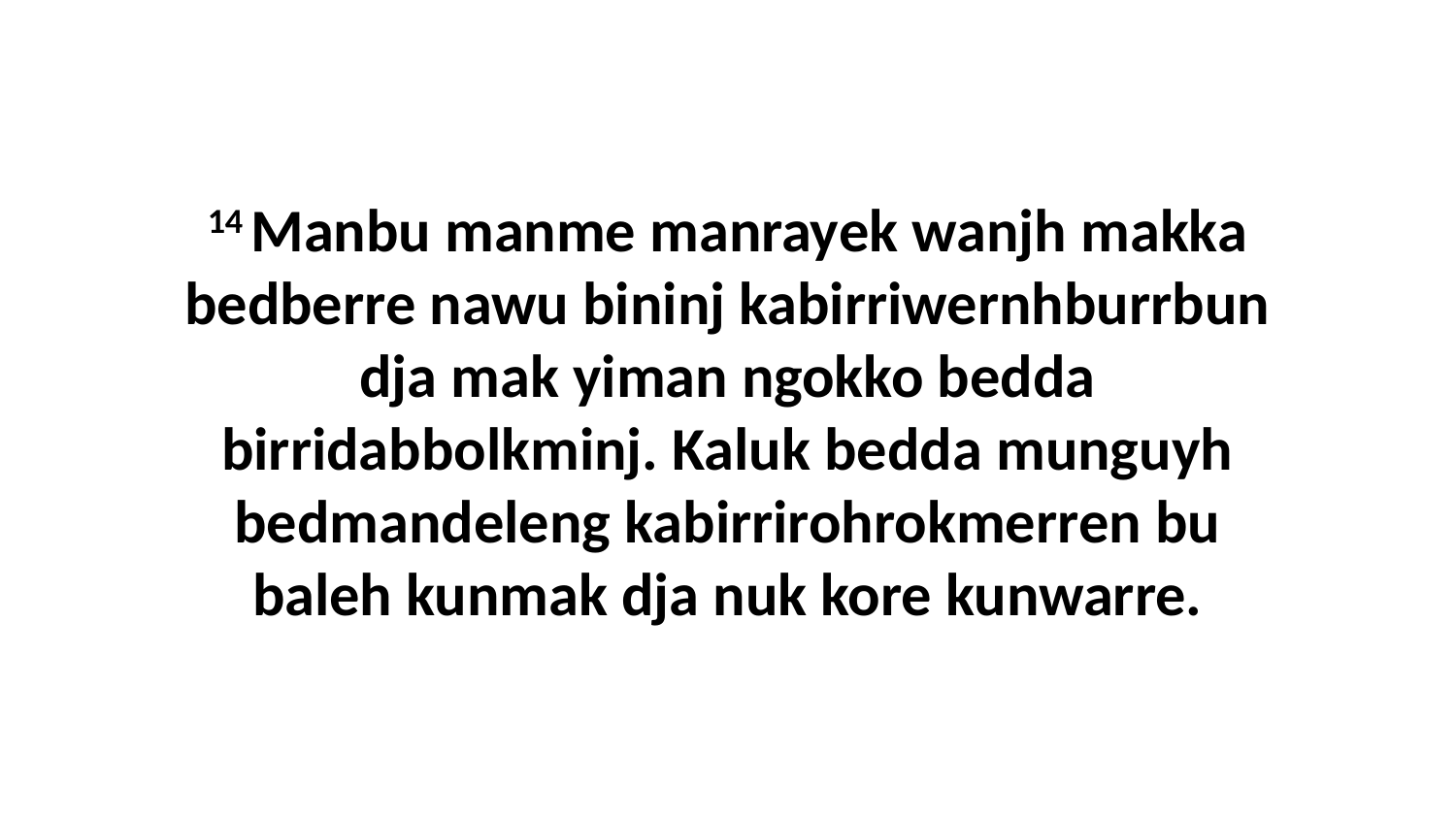

14 Manbu manme manrayek wanjh makka bedberre nawu bininj kabirriwernhburrbun dja mak yiman ngokko bedda birridabbolkminj. Kaluk bedda munguyh bedmandeleng kabirrirohrokmerren bu baleh kunmak dja nuk kore kunwarre.